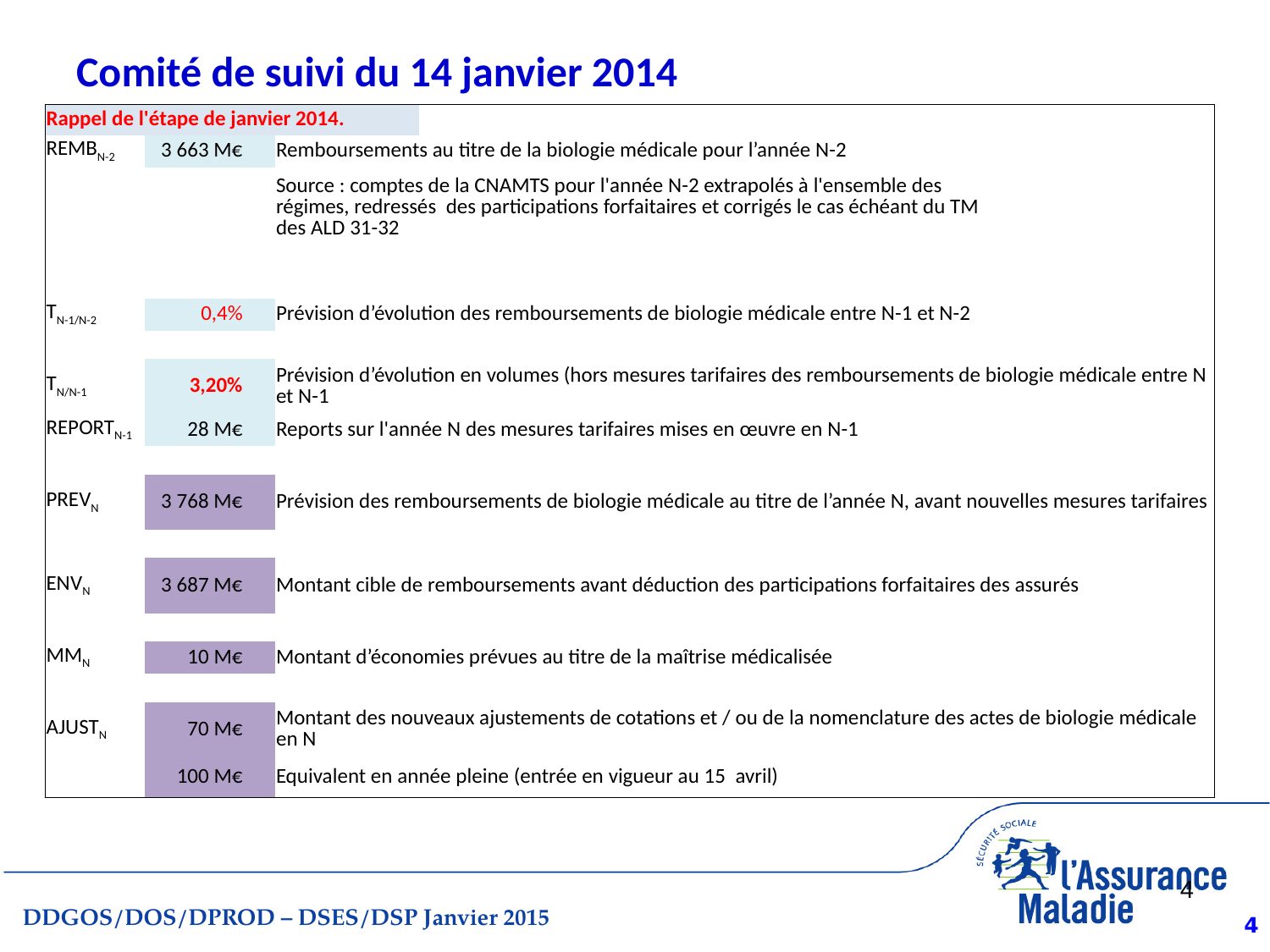

# Comité de suivi du 14 janvier 2014
| Rappel de l'étape de janvier 2014. |  |  |  |  |  |  |  |  |  |  |  |
| --- | --- | --- | --- | --- | --- | --- | --- | --- | --- | --- | --- |
| REMBN-2 | 3 663 M€ |  | Remboursements au titre de la biologie médicale pour l’année N-2 |  |  |  |  |  |  |  |  |
|  |  |  | Source : comptes de la CNAMTS pour l'année N-2 extrapolés à l'ensemble des régimes, redressés des participations forfaitaires et corrigés le cas échéant du TM des ALD 31-32 |  |  |  |  |  |  |  |  |
|  |  |  |  |  |  |  |  |  |  |  |  |
| TN-1/N-2 | 0,4% |  | Prévision d’évolution des remboursements de biologie médicale entre N-1 et N-2 |  |  |  |  |  |  |  |  |
|  |  |  |  |  |  |  |  |  |  |  |  |
| TN/N-1 | 3,20% |  | Prévision d’évolution en volumes (hors mesures tarifaires des remboursements de biologie médicale entre N et N-1 |  |  |  |  |  |  |  |  |
| REPORTN-1 | 28 M€ |  | Reports sur l'année N des mesures tarifaires mises en œuvre en N-1 |  |  |  |  |  |  |  |  |
|  |  |  |  |  |  |  |  |  |  |  |  |
| PREVN | 3 768 M€ |  | Prévision des remboursements de biologie médicale au titre de l’année N, avant nouvelles mesures tarifaires |  |  |  |  |  |  |  |  |
|  |  |  |  |  |  |  |  |  |  |  |  |
| ENVN | 3 687 M€ |  | Montant cible de remboursements avant déduction des participations forfaitaires des assurés |  |  |  |  |  |  |  |  |
|  |  |  |  |  |  |  |  |  |  |  |  |
| MMN | 10 M€ |  | Montant d’économies prévues au titre de la maîtrise médicalisée |  |  |  |  |  |  |  |  |
|  |  |  |  |  |  |  |  |  |  |  |  |
| AJUSTN | 70 M€ |  | Montant des nouveaux ajustements de cotations et / ou de la nomenclature des actes de biologie médicale en N |  |  |  |  |  |  |  |  |
|  | 100 M€ |  | Equivalent en année pleine (entrée en vigueur au 15 avril) |  |  |  |  |  |  |  |  |
4